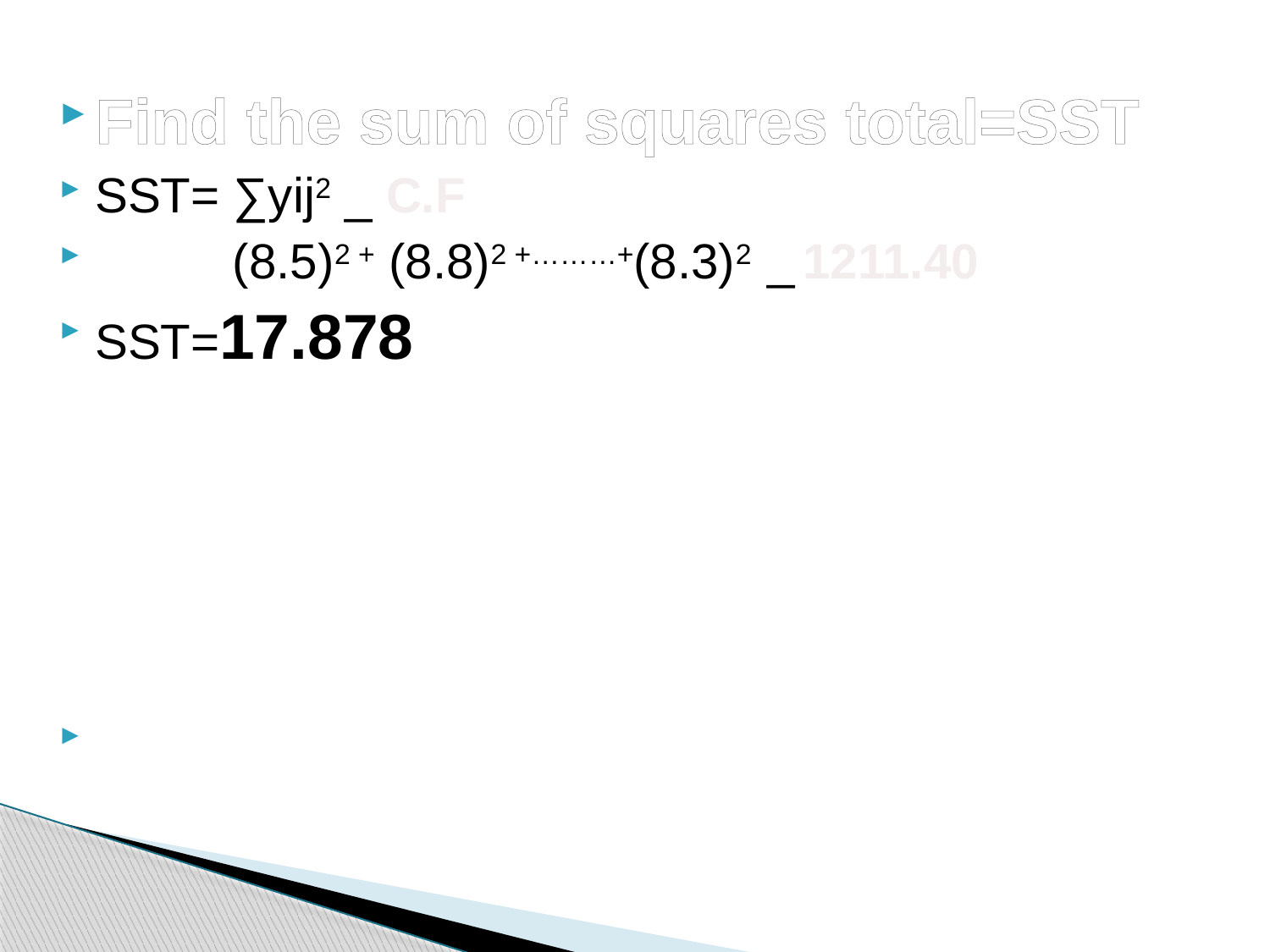

Find the sum of squares total=SST
SST= ∑yij2 _ C.F
          (8.5)2 + (8.8)2 +………+(8.3)2  _ 1211.40
SST=17.878

           (yi.)2

SSt=∑-----  _  C.F
            ri